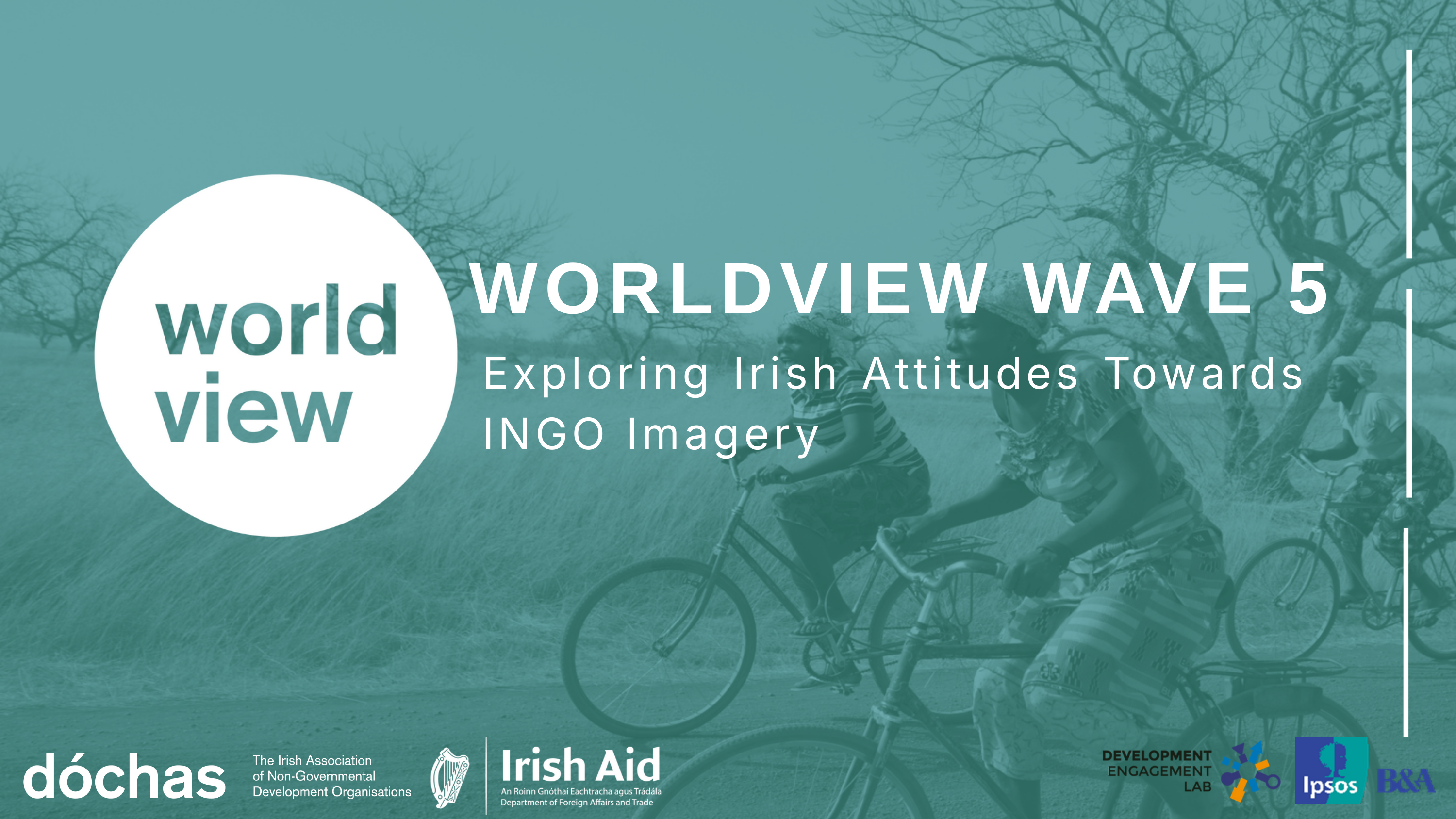

WORLDVIEW WAVE 5
Exploring Irish Attitudes Towards INGO Imagery